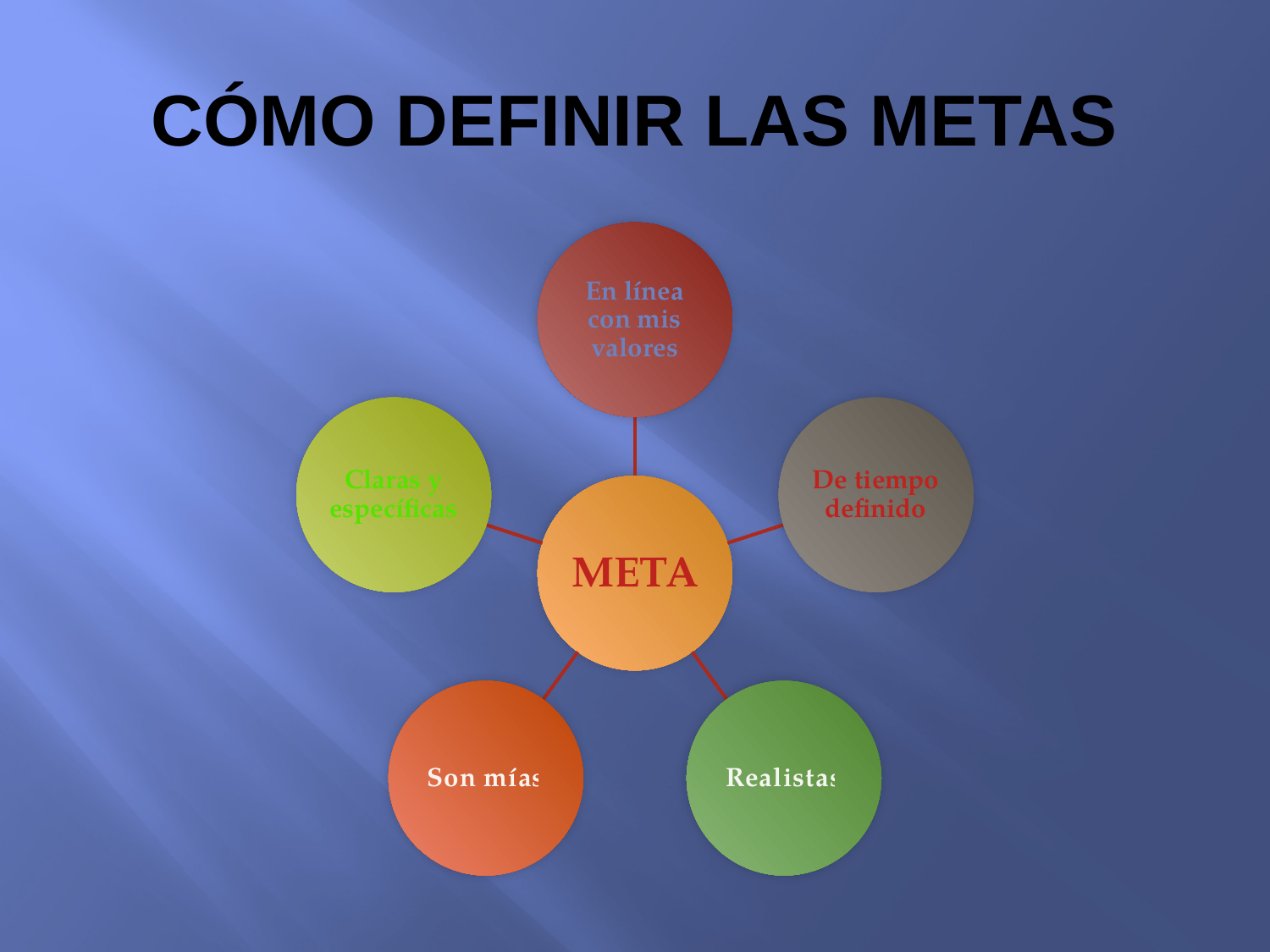

# CÓMO DEFINIR LAS METAS
META

En línea con mis valores

De tiempo definido

Realistas

Son mías

Claras y específicas